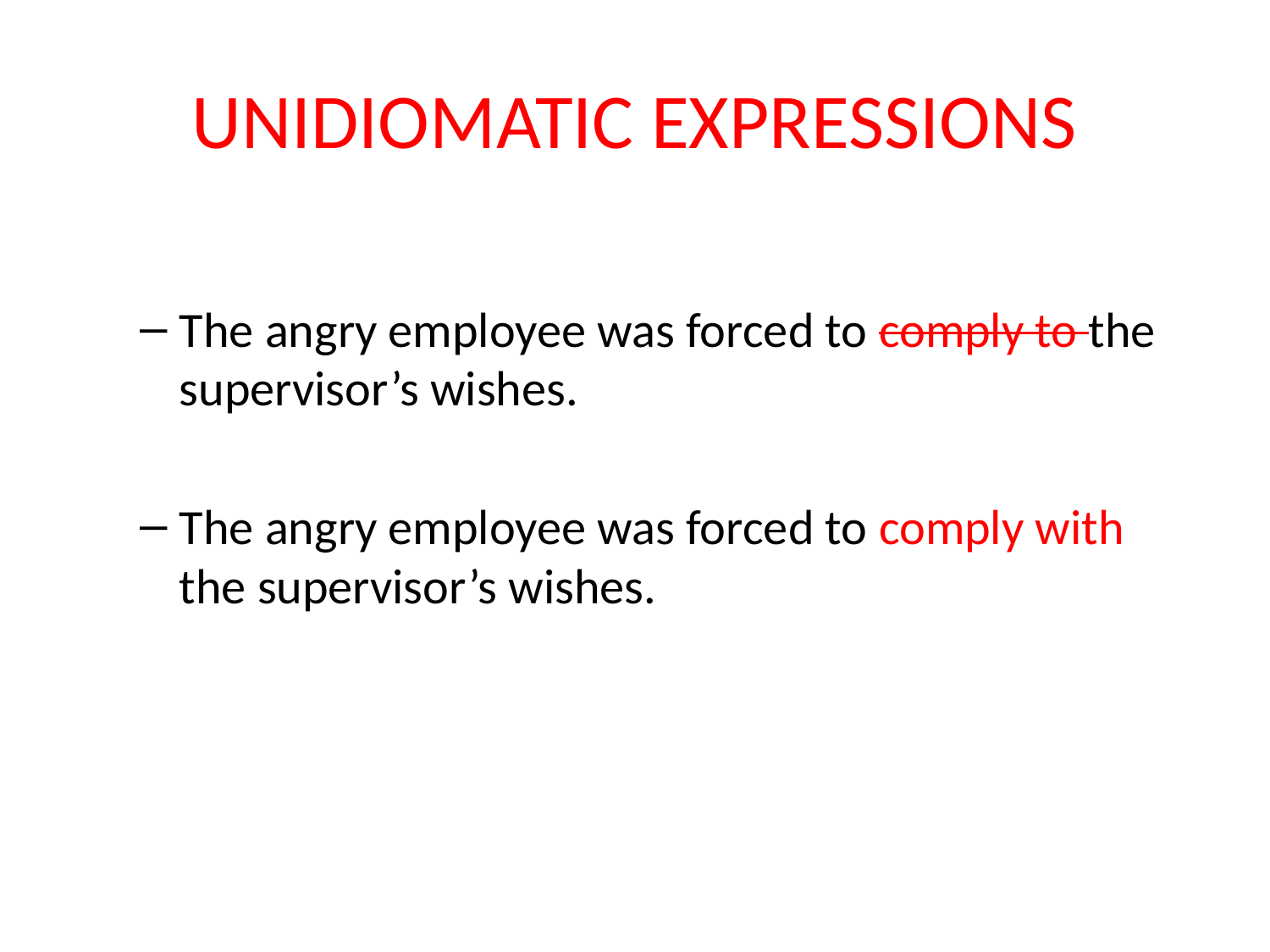

# UNIDIOMATIC EXPRESSIONS

The angry employee was forced to comply to the supervisor’s wishes.

The angry employee was forced to comply with the supervisor’s wishes.